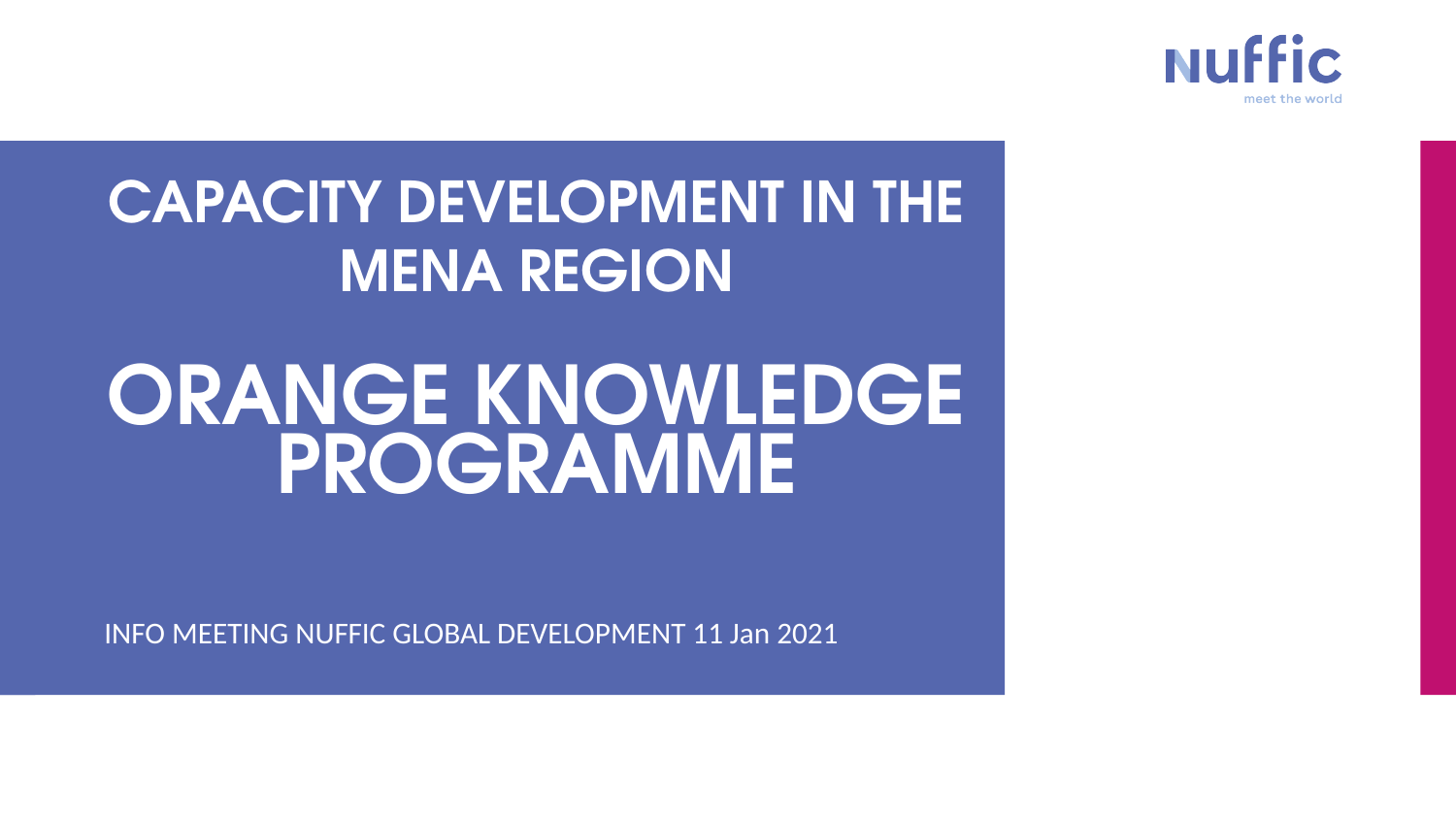

CAPACITY DEVELOPMENT IN THE MENA REGION

ORANGE KNOWLEDGE PROGRAMME
INFO MEETING NUFFIC GLOBAL DEVELOPMENT 11 Jan 2021